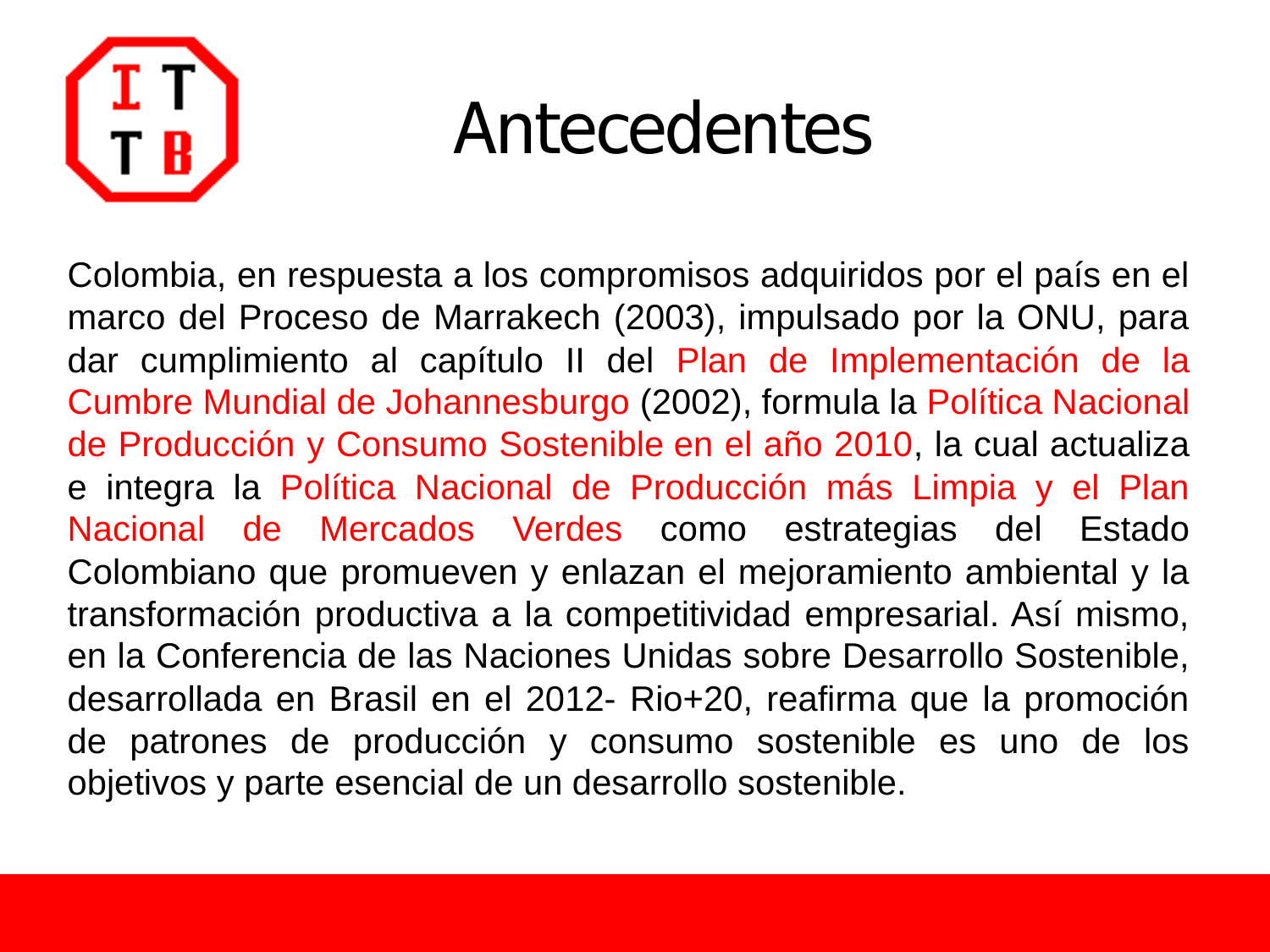

# Antecedentes
Colombia, en respuesta a los compromisos adquiridos por el país en el marco del Proceso de Marrakech (2003), impulsado por la ONU, para dar cumplimiento al capítulo II del Plan de Implementación de la Cumbre Mundial de Johannesburgo (2002), formula la Política Nacional de Producción y Consumo Sostenible en el año 2010, la cual actualiza e integra la Política Nacional de Producción más Limpia y el Plan Nacional de Mercados Verdes como estrategias del Estado Colombiano que promueven y enlazan el mejoramiento ambiental y la transformación productiva a la competitividad empresarial. Así mismo, en la Conferencia de las Naciones Unidas sobre Desarrollo Sostenible, desarrollada en Brasil en el 2012- Rio+20, reafirma que la promoción de patrones de producción y consumo sostenible es uno de los objetivos y parte esencial de un desarrollo sostenible.